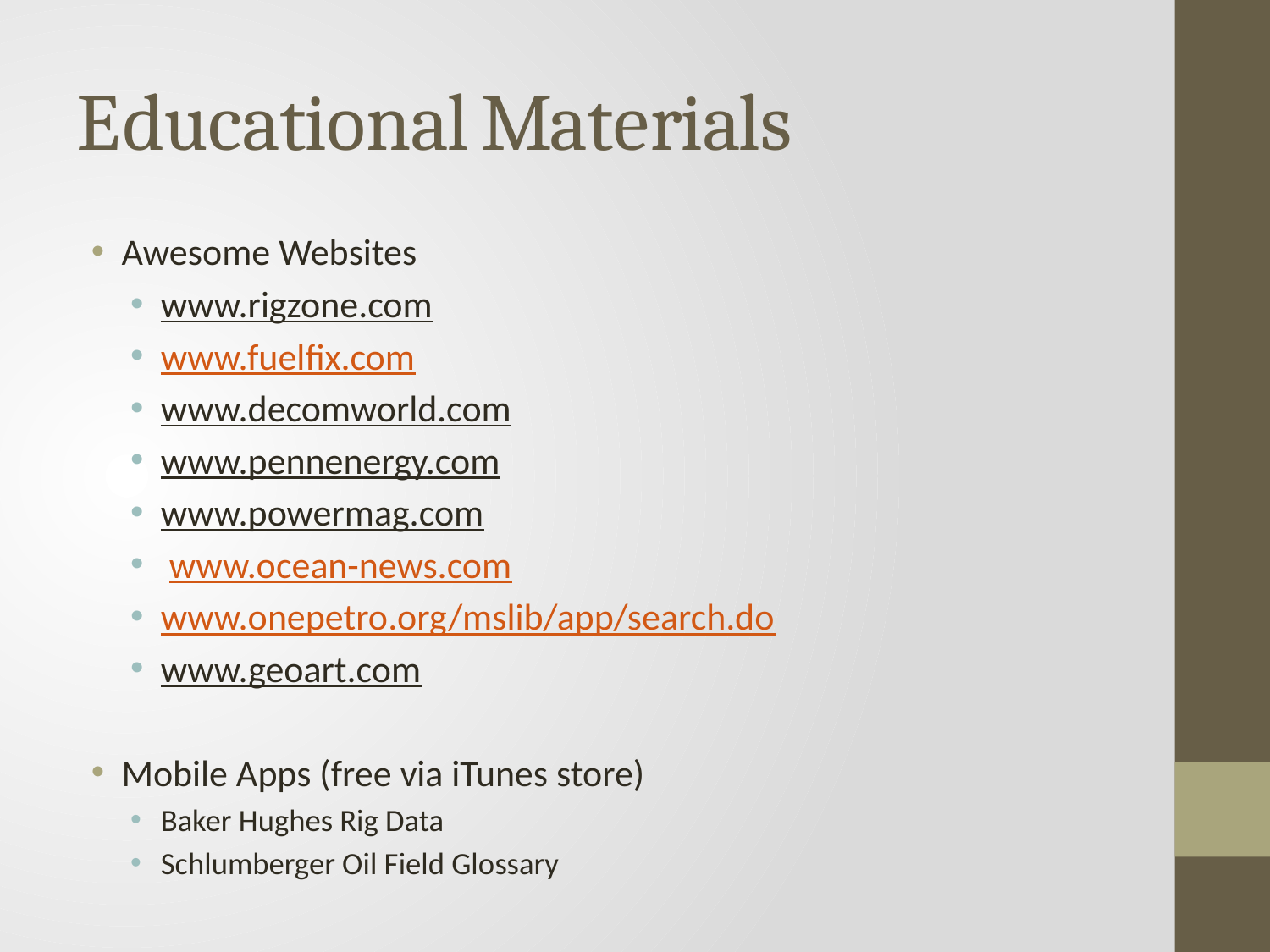

# Educational Materials
Awesome Websites
www.rigzone.com
www.fuelfix.com
www.decomworld.com
www.pennenergy.com
www.powermag.com
 www.ocean-news.com
www.onepetro.org/mslib/app/search.do
www.geoart.com

Mobile Apps (free via iTunes store)
Baker Hughes Rig Data
Schlumberger Oil Field Glossary